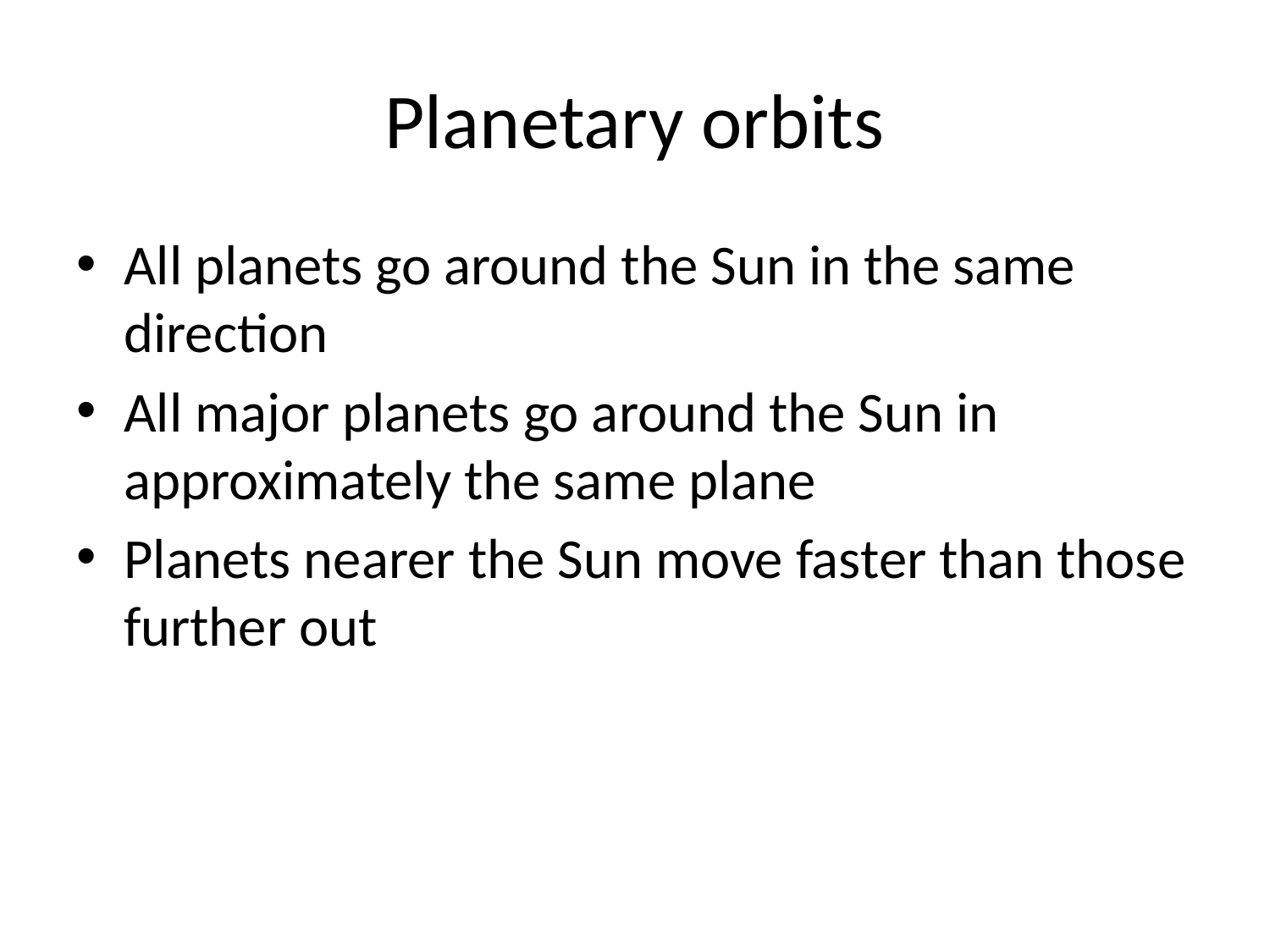

# Planetary orbits
All planets go around the Sun in the same direction
All major planets go around the Sun in approximately the same plane
Planets nearer the Sun move faster than those further out